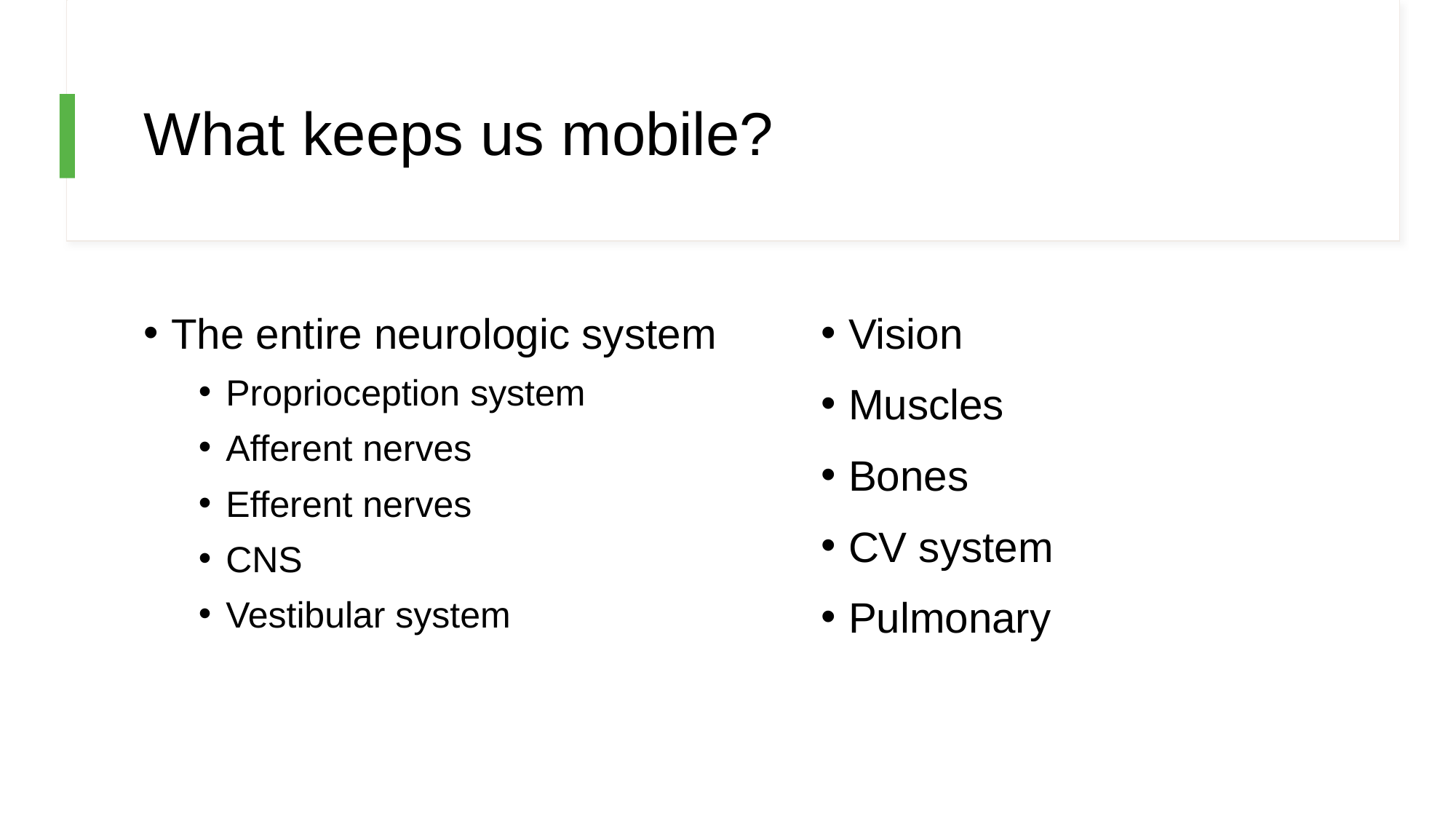

# What keeps us mobile?
The entire neurologic system
Proprioception system
Afferent nerves
Efferent nerves
CNS
Vestibular system

Vision
Muscles
Bones
CV system
Pulmonary